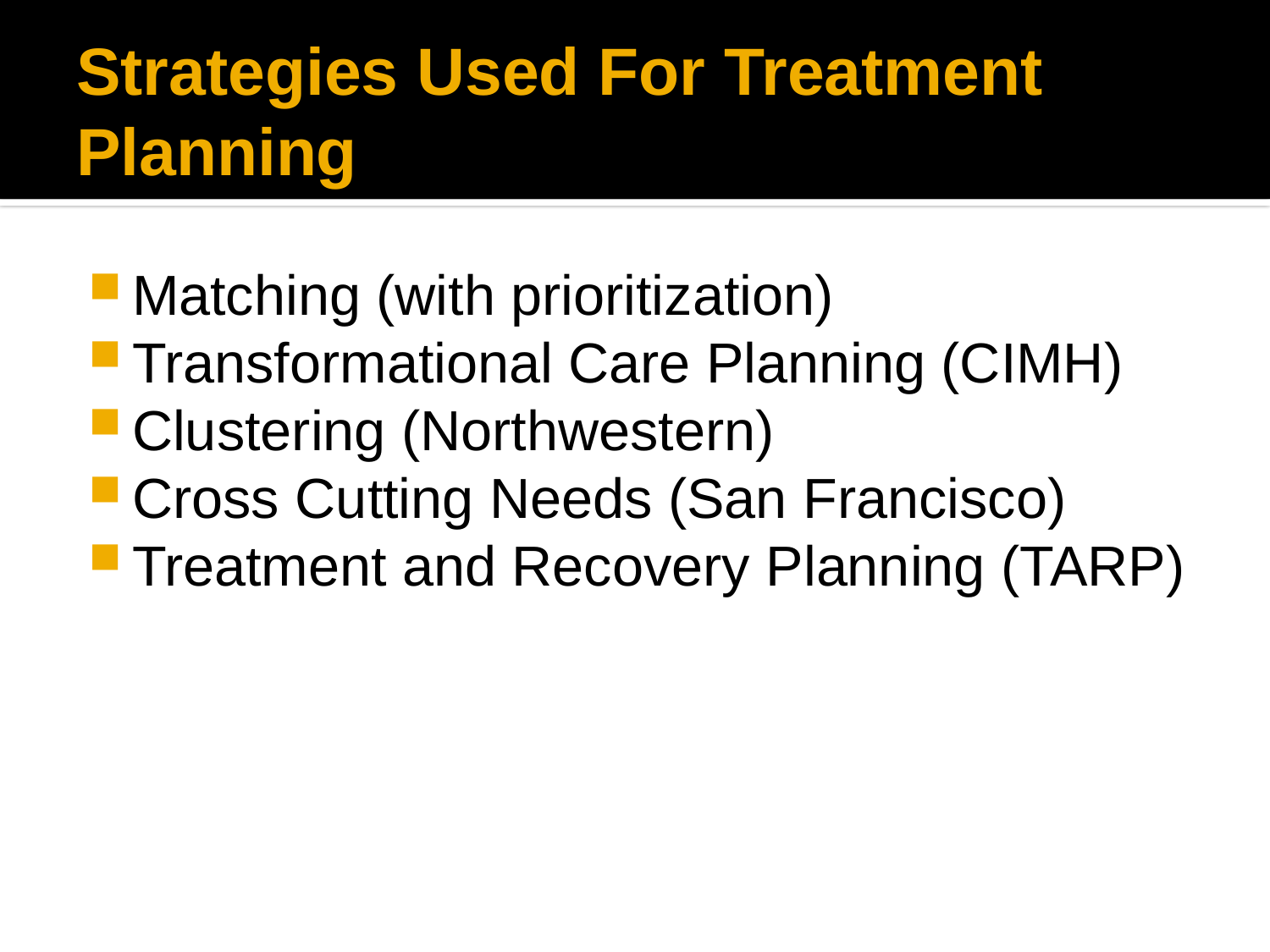

# Strategies Used For Treatment Planning
Matching (with prioritization)
Transformational Care Planning (CIMH)
Clustering (Northwestern)
Cross Cutting Needs (San Francisco)
Treatment and Recovery Planning (TARP)